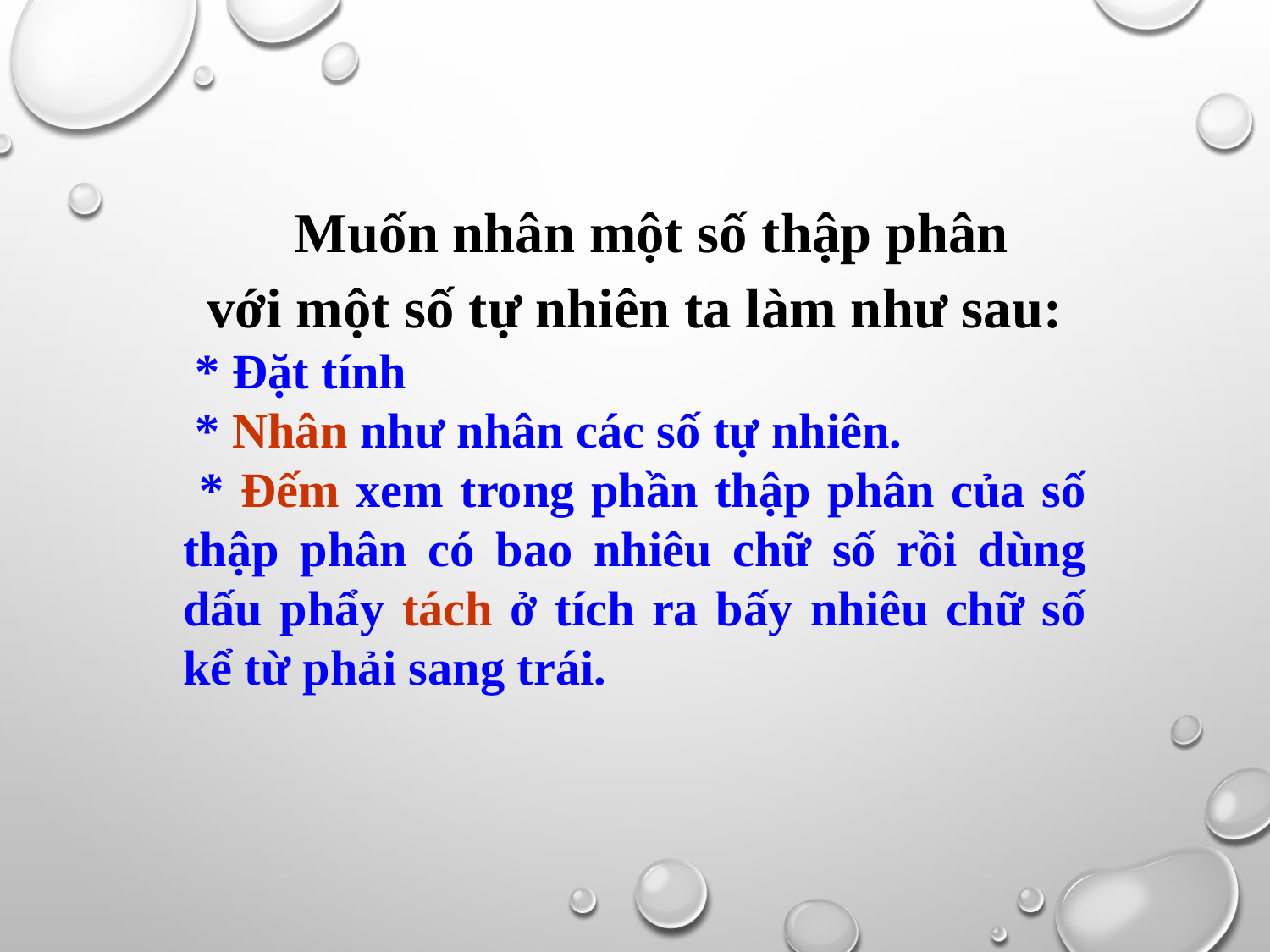

Muốn nhân một số thập phân
với một số tự nhiên ta làm như sau:
 * Đặt tính
 * Nhân như nhân các số tự nhiên.
 * Đếm xem trong phần thập phân của số thập phân có bao nhiêu chữ số rồi dùng dấu phẩy tách ở tích ra bấy nhiêu chữ số kể từ phải sang trái.